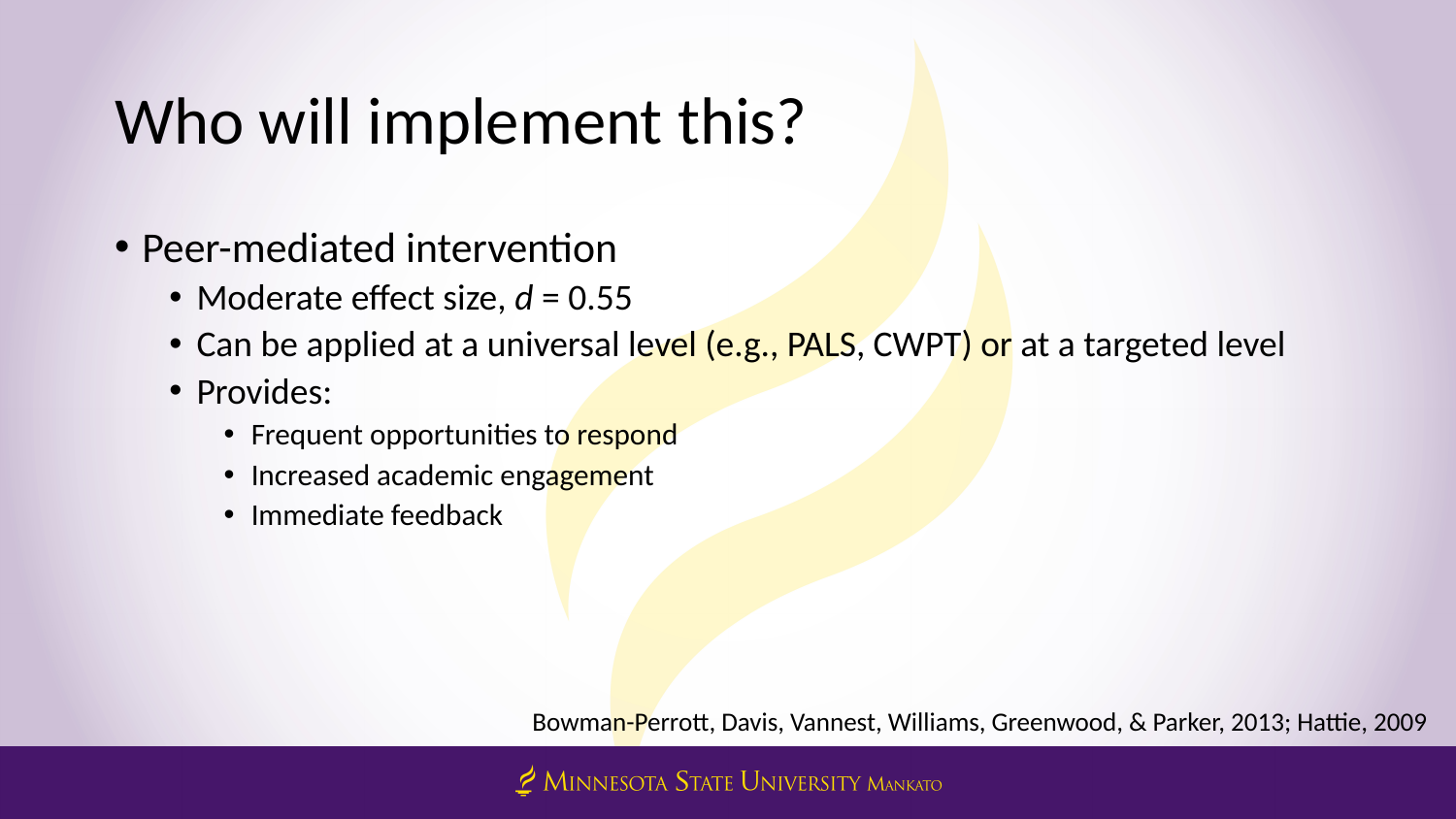

# Who will implement this?
Peer-mediated intervention
Moderate effect size, d = 0.55
Can be applied at a universal level (e.g., PALS, CWPT) or at a targeted level
Provides:
Frequent opportunities to respond
Increased academic engagement
Immediate feedback
Bowman-Perrott, Davis, Vannest, Williams, Greenwood, & Parker, 2013; Hattie, 2009